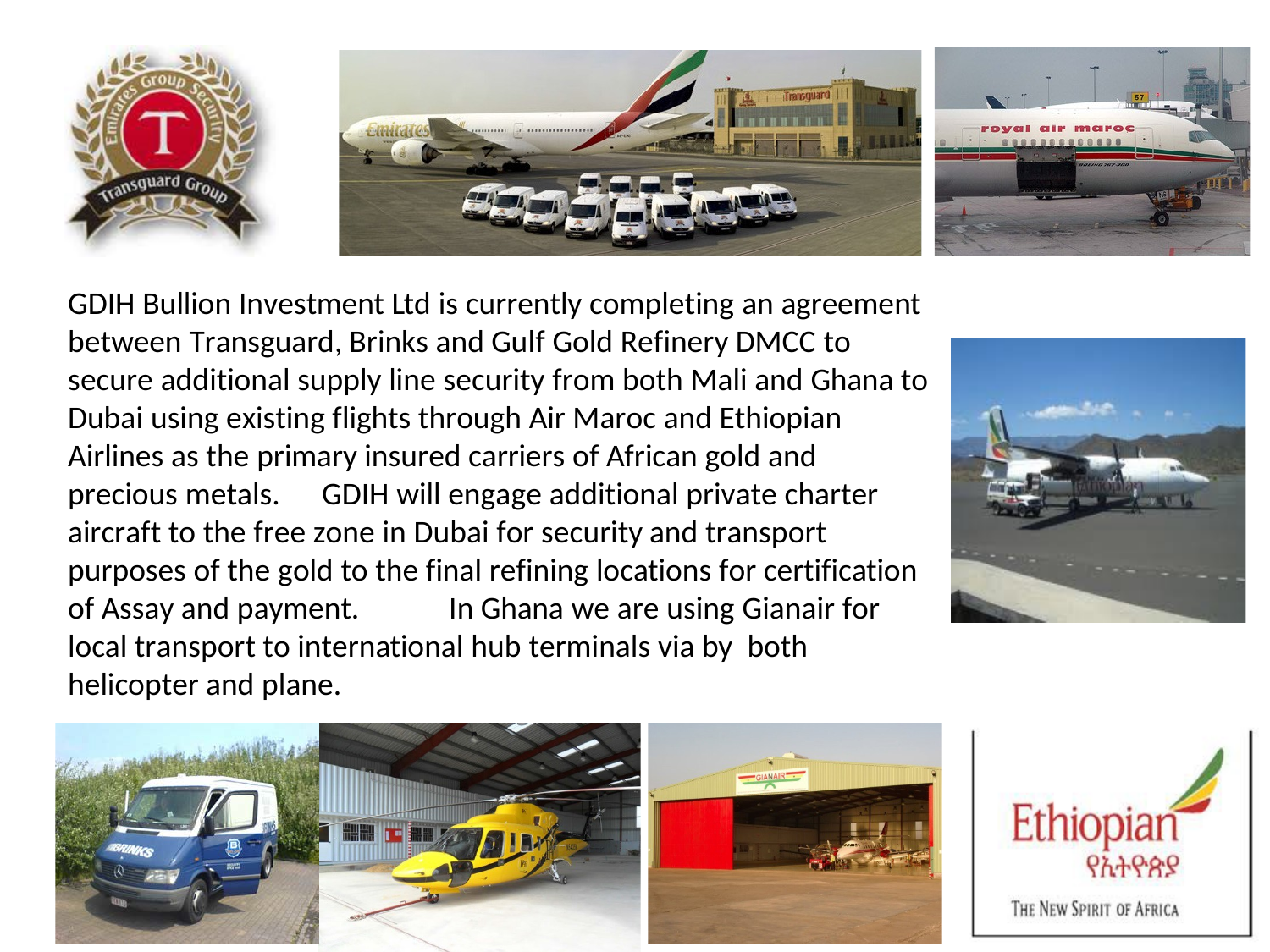

GDIH Bullion Investment Ltd is currently completing an agreement between Transguard, Brinks and Gulf Gold Refinery DMCC to secure additional supply line security from both Mali and Ghana to Dubai using existing flights through Air Maroc and Ethiopian Airlines as the primary insured carriers of African gold and  precious metals.	GDIH will engage additional private charter aircraft to the free zone in Dubai for security and transport purposes of the gold to the final refining locations for certification of Assay and payment.	In Ghana we are using Gianair for local transport to international hub terminals via by  both helicopter and plane.